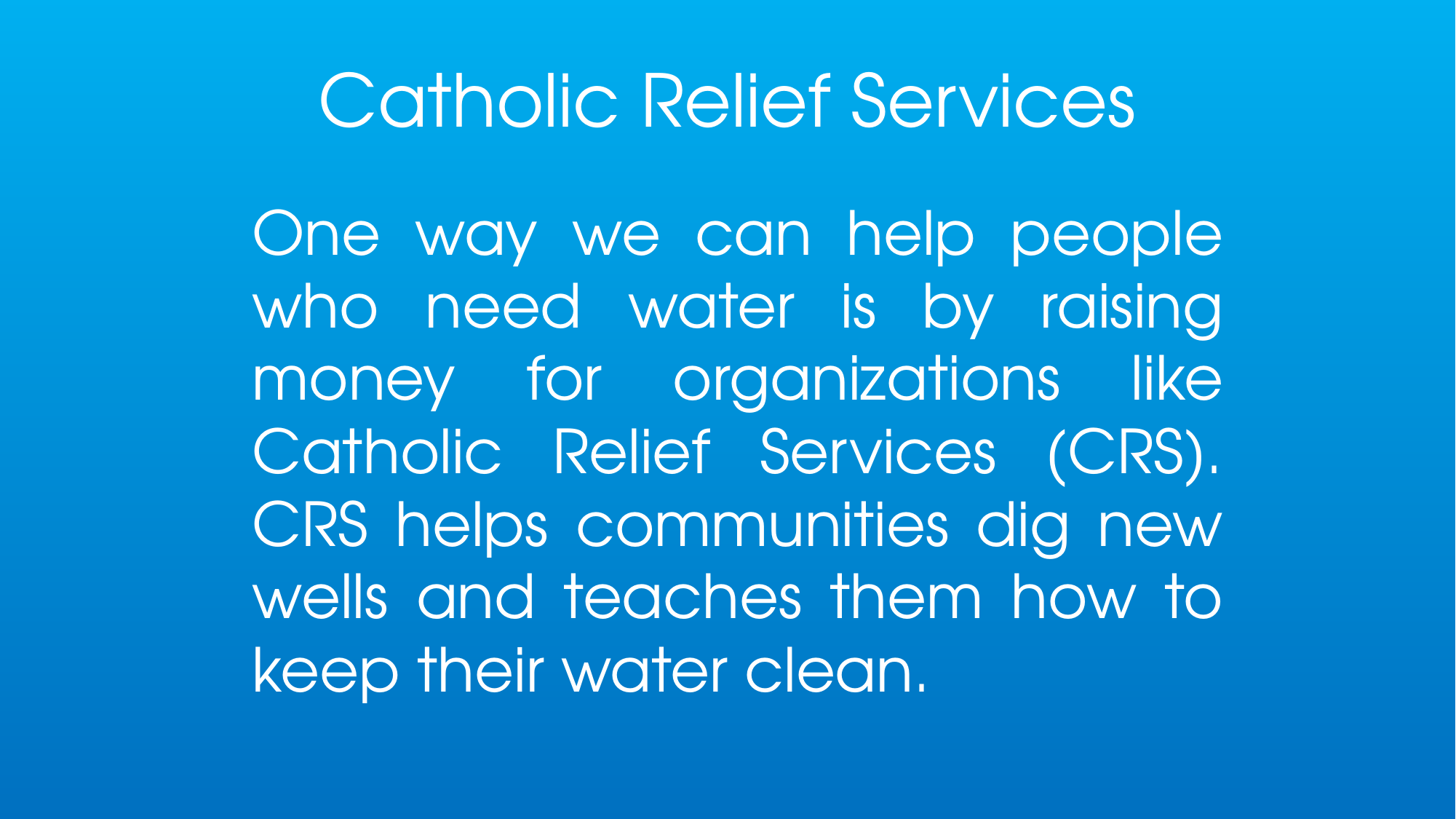

Catholic Relief Services
One way we can help people who need water is by raising money for organizations like Catholic Relief Services (CRS). CRS helps communities dig new wells and teaches them how to keep their water clean.